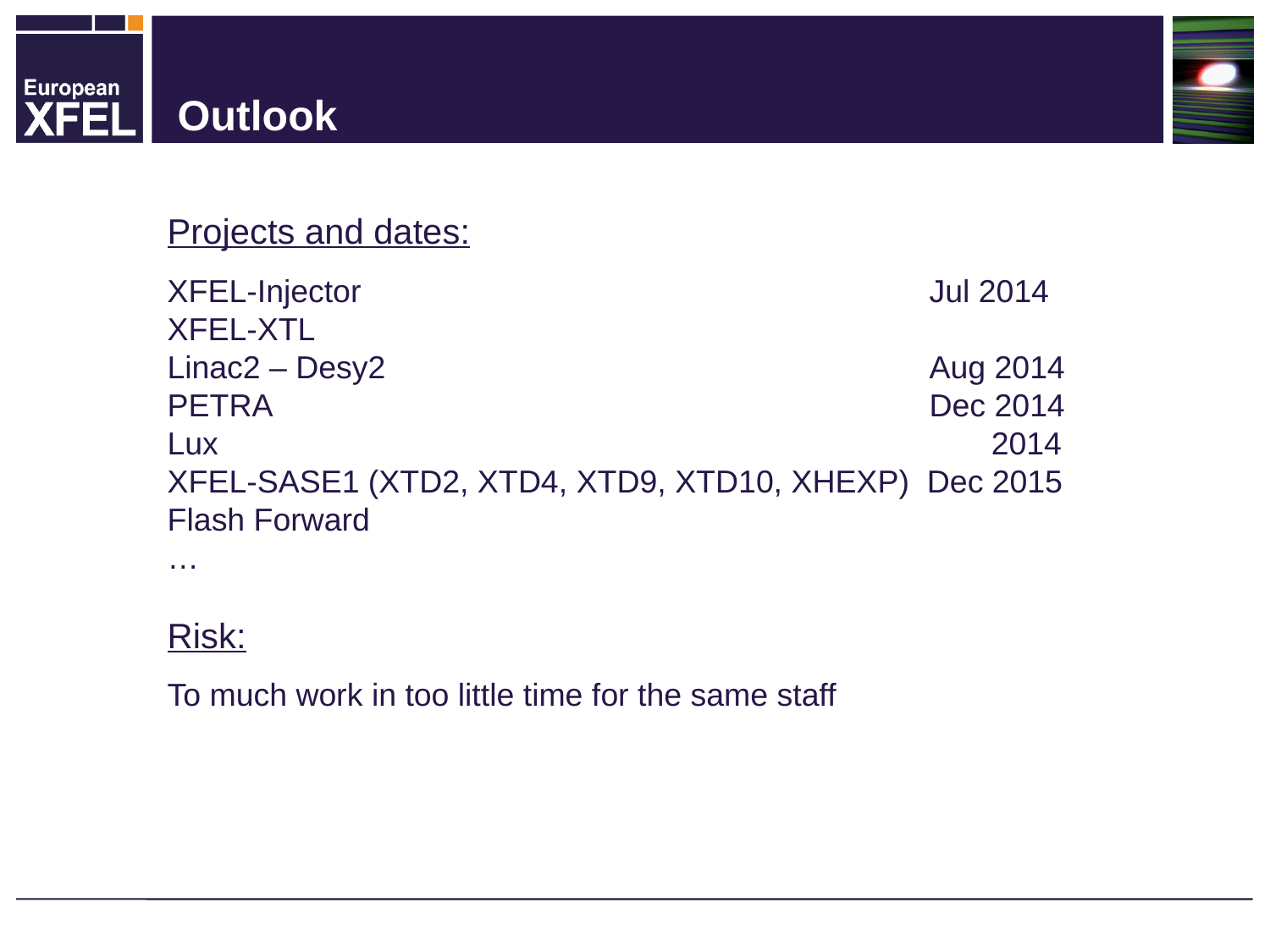

Outlook
Projects and dates:

XFEL-Injector                                                  	Jul 2014
XFEL-XTL
Linac2 – Desy2					Aug 2014
PETRA						Dec 2014
Lux						       2014
XFEL-SASE1 (XTD2, XTD4, XTD9, XTD10, XHEXP)  Dec 2015
Flash Forward
…

Risk:

To much work in too little time for the same staff